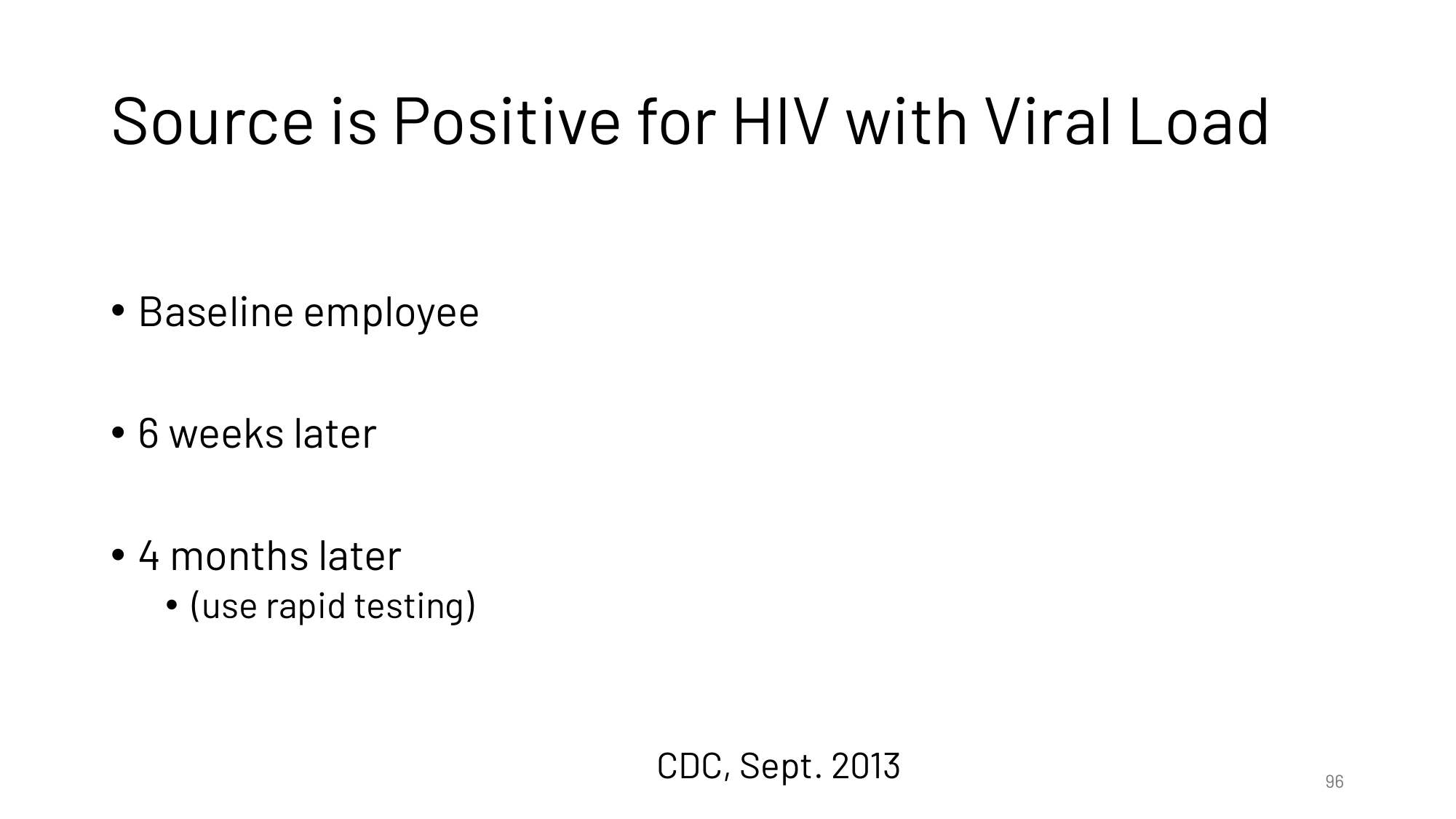

# Source is Positive for HIV with Viral Load

Baseline employee

6 weeks later

4 months later
(use rapid testing)
CDC, Sept. 2013
96